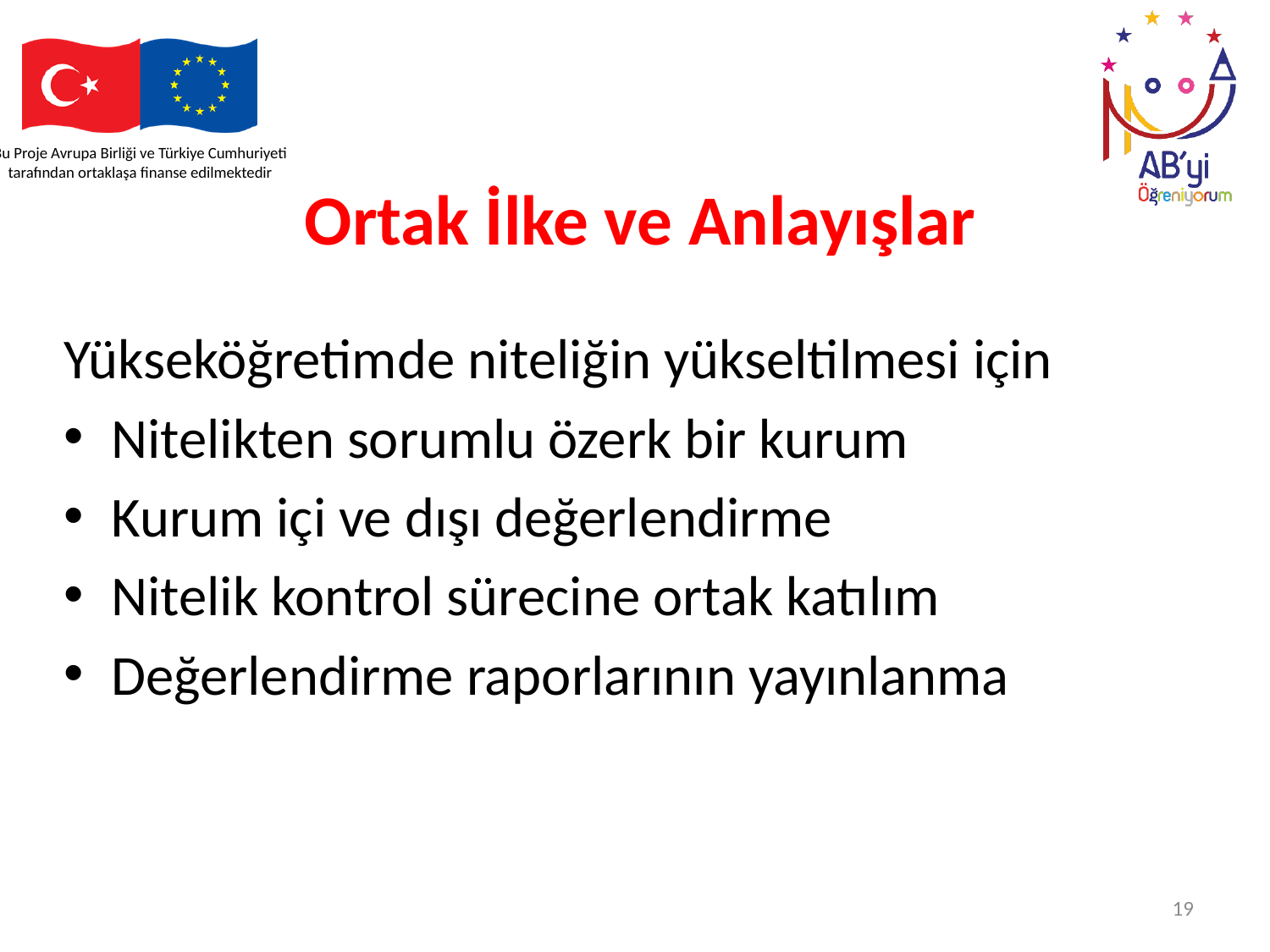

# Ortak İlke ve Anlayışlar
Yükseköğretimde niteliğin yükseltilmesi için
Nitelikten sorumlu özerk bir kurum
Kurum içi ve dışı değerlendirme
Nitelik kontrol sürecine ortak katılım
Değerlendirme raporlarının yayınlanma

19